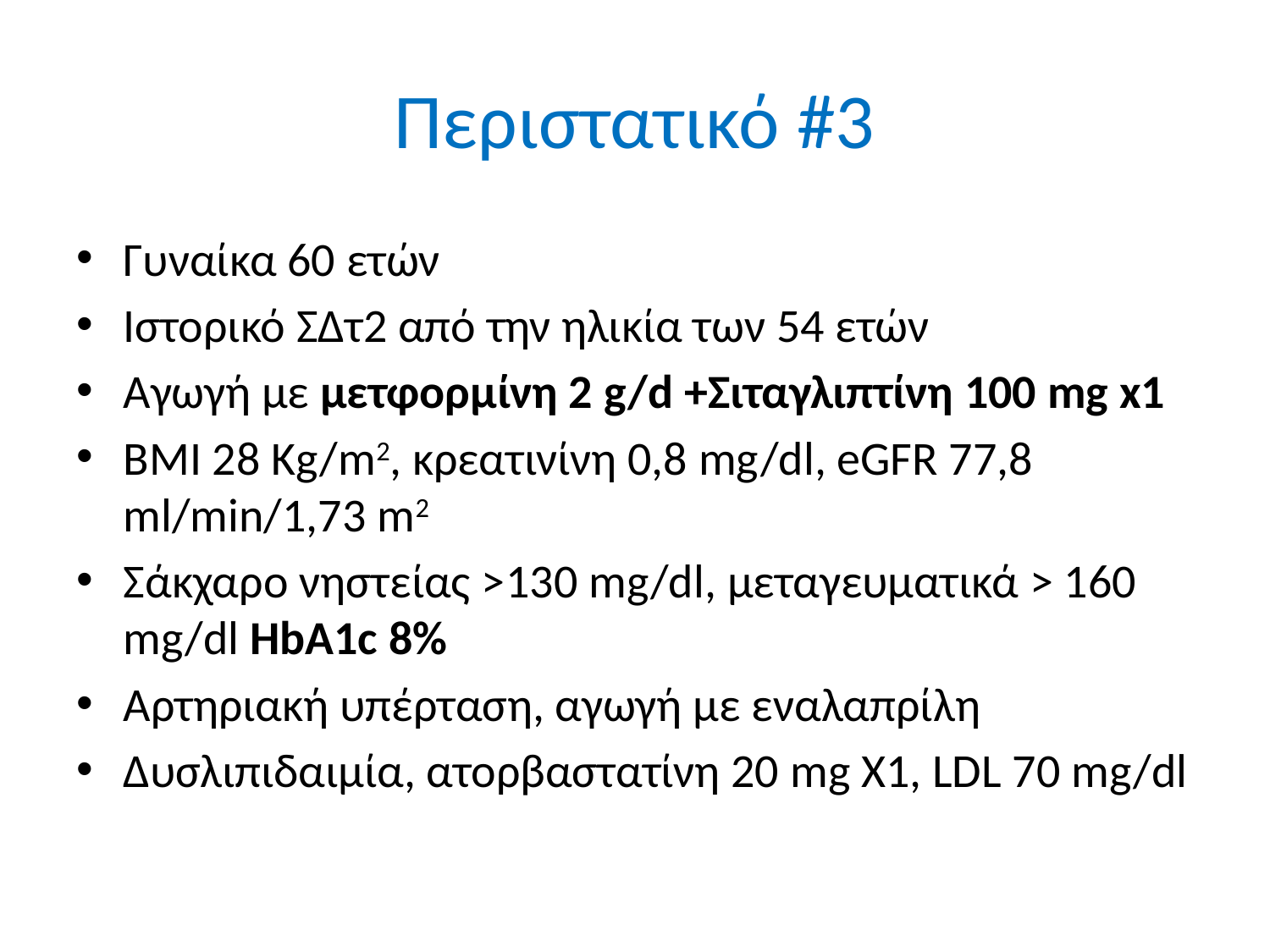

# Περιστατικό #3
Γυναίκα 60 ετών
Ιστορικό ΣΔτ2 από την ηλικία των 54 ετών
Αγωγή με μετφορμίνη 2 g/d +Σιταγλιπτίνη 100 mg x1
ΒΜΙ 28 Kg/m2, κρεατινίνη 0,8 mg/dl, eGFR 77,8 ml/min/1,73 m2
Σάκχαρο νηστείας >130 mg/dl, μεταγευματικά > 160 mg/dl HbA1c 8%
Αρτηριακή υπέρταση, αγωγή με εναλαπρίλη
Δυσλιπιδαιμία, ατορβαστατίνη 20 mg X1, LDL 70 mg/dl